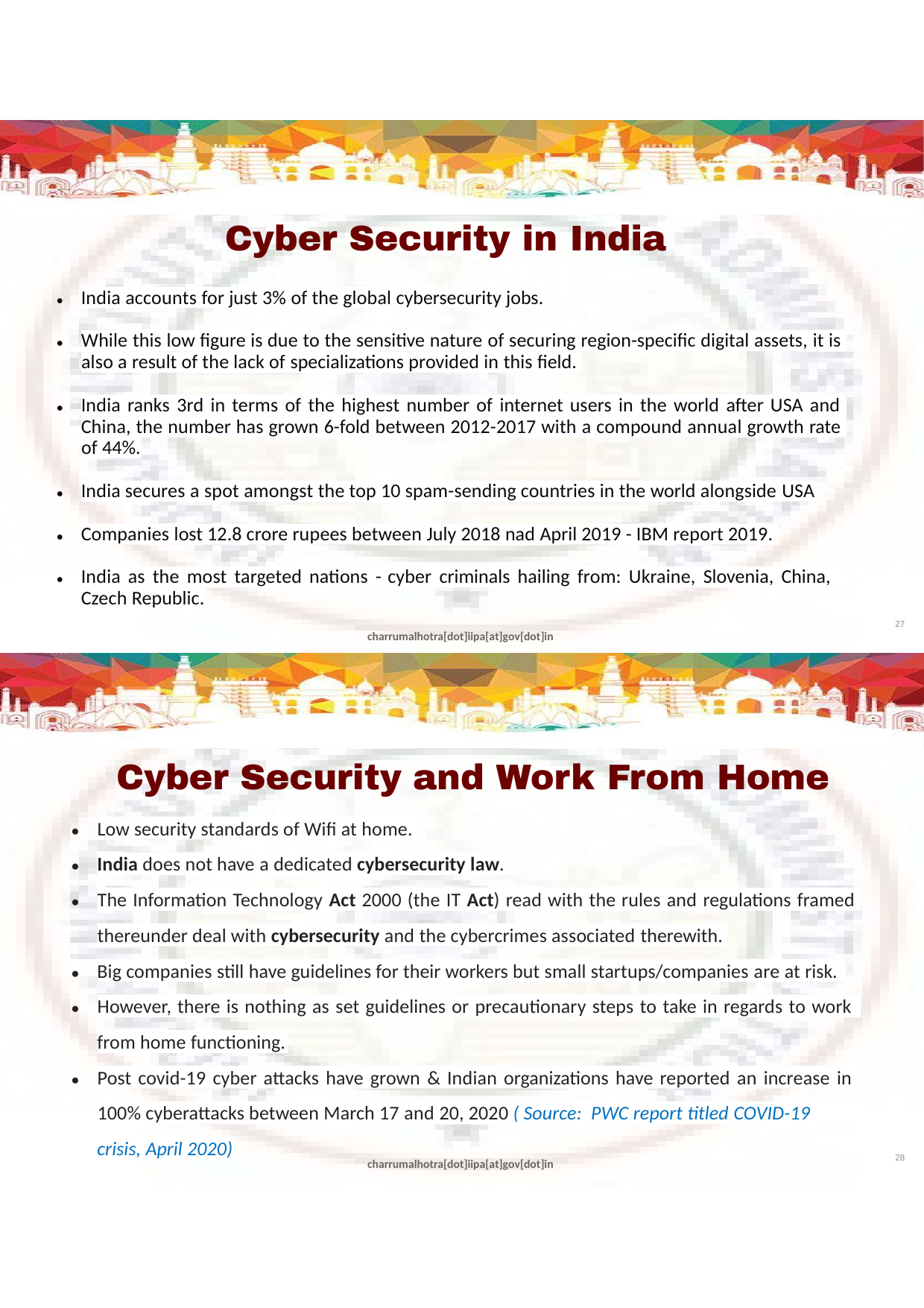

# Cyber Security in India
India accounts for just 3% of the global cybersecurity jobs.
●
While this low figure is due to the sensitive nature of securing region-specific digital assets, it is
●
also a result of the lack of specializations provided in this field.

India ranks 3rd in terms of the highest number of internet users in the world after USA and
●

China, the number has grown 6-fold between 2012-2017 with a compound annual growth rate
of 44%.
India secures a spot amongst the top 10 spam-sending countries in the world alongside USA
●
Companies lost 12.8 crore rupees between July 2018 nad April 2019 - IBM report 2019.
●
India as the most targeted nations - cyber criminals hailing from: Ukraine, Slovenia, China,
●
Czech Republic.
27
charrumalhotra[dot]iipa[at]gov[dot]in

Cyber Security and Work From Home
Low security standards of Wifi at home.
●
India does not have a dedicated cybersecurity law.
●
The Information Technology Act 2000 (the IT Act) read with the rules and regulations framed
●
thereunder deal with cybersecurity and the cybercrimes associated therewith.
Big companies still have guidelines for their workers but small startups/companies are at risk.
●
However, there is nothing as set guidelines or precautionary steps to take in regards to work
●
from home functioning.
Post covid-19 cyber attacks have grown & Indian organizations have reported an increase in
●
100% cyberattacks between March 17 and 20, 2020 ( Source: PWC report titled COVID-19
crisis, April 2020)
28
charrumalhotra[dot]iipa[at]gov[dot]in